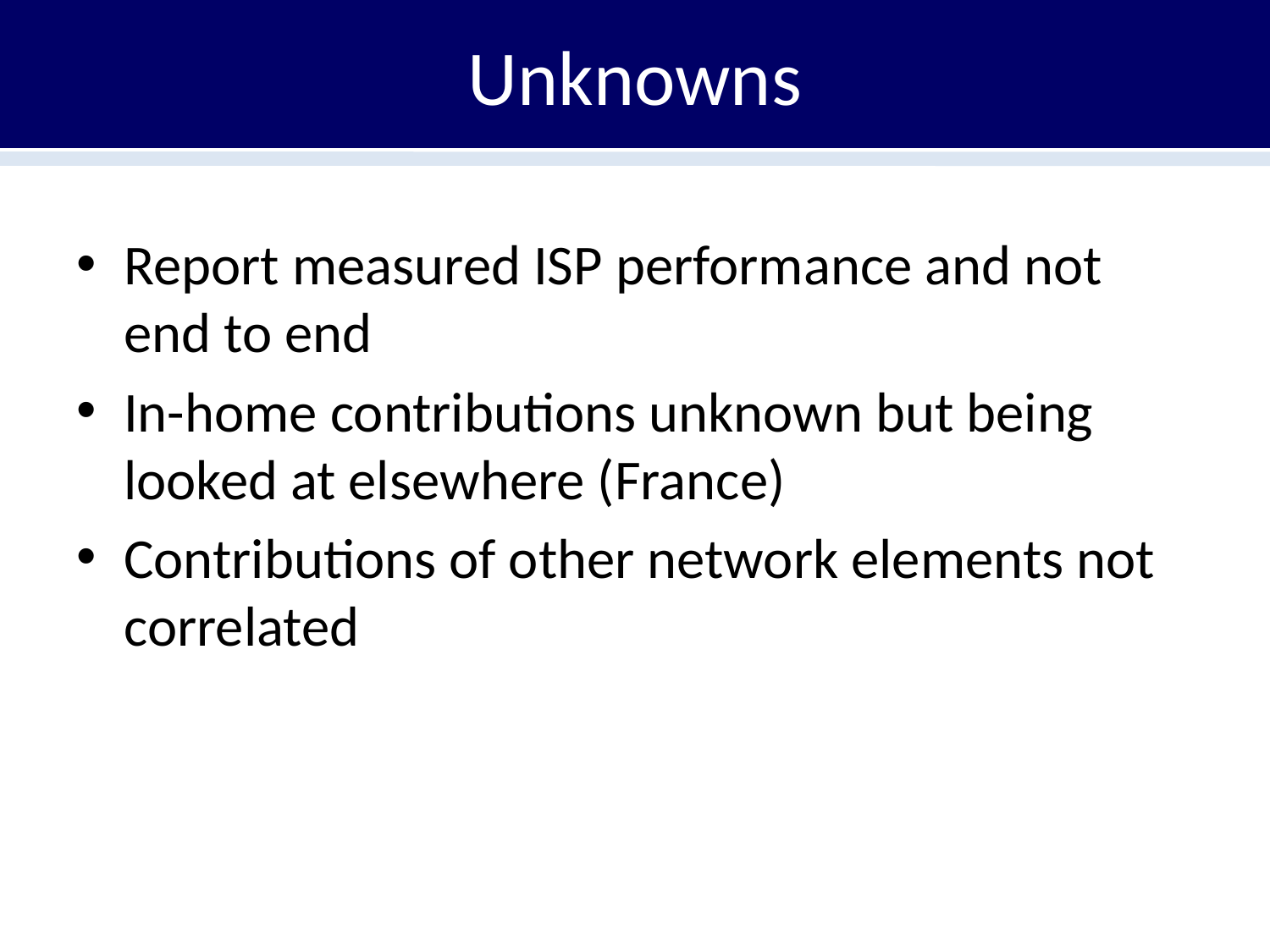

# Unknowns
Report measured ISP performance and not end to end
In-home contributions unknown but being looked at elsewhere (France)
Contributions of other network elements not correlated